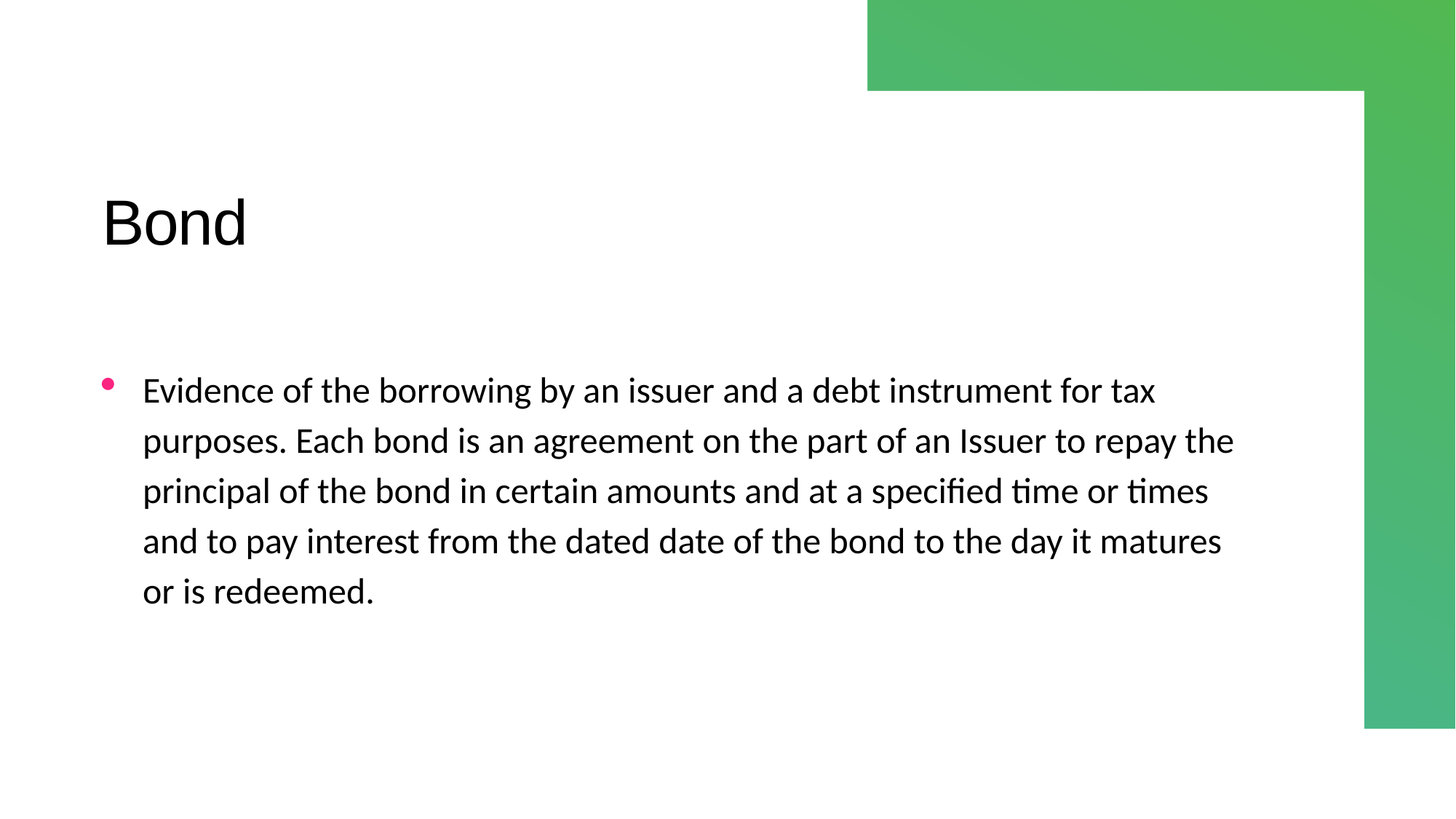

# Bond
Evidence of the borrowing by an issuer and a debt instrument for tax purposes. Each bond is an agreement on the part of an Issuer to repay the principal of the bond in certain amounts and at a specified time or times and to pay interest from the dated date of the bond to the day it matures or is redeemed.